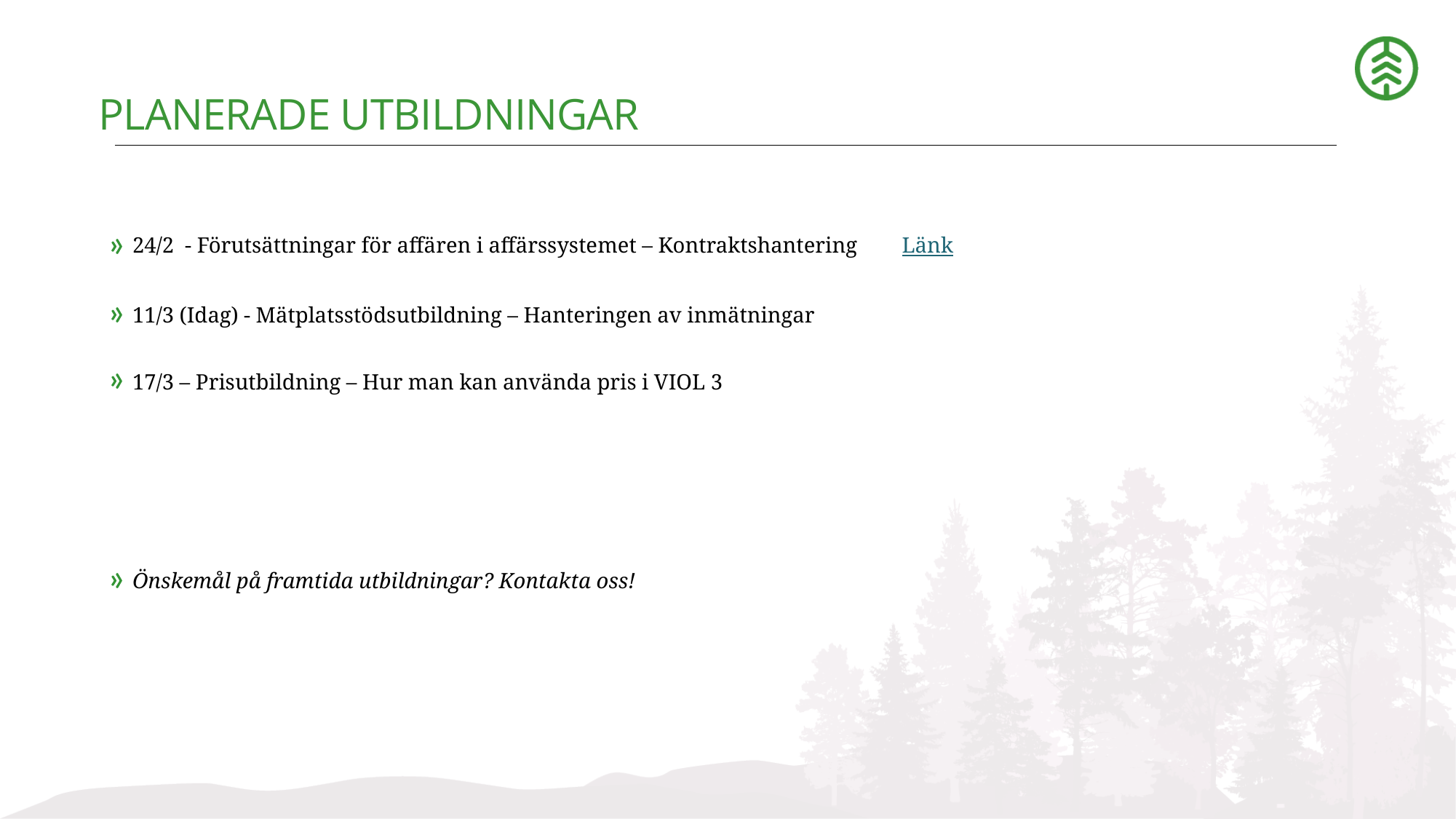

# Planerade utbildningar
24/2  - Förutsättningar för affären i affärssystemet – Kontraktshantering    	 Länk
11/3 (Idag) - Mätplatsstödsutbildning – Hanteringen av inmätningar
17/3 – Prisutbildning – Hur man kan använda pris i VIOL 3

Önskemål på framtida utbildningar? Kontakta oss!